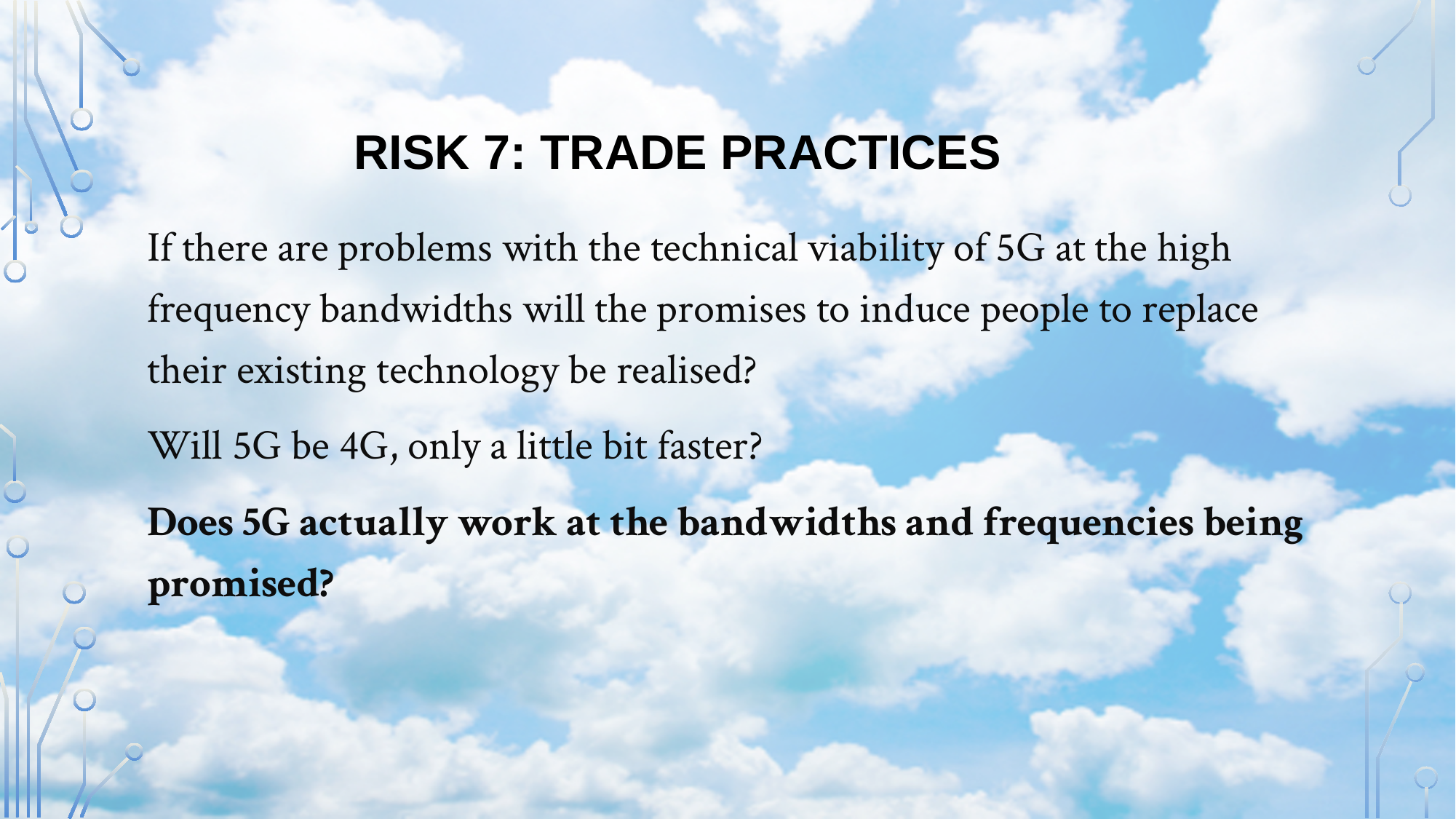

RISK 7: TRADE PRACTICES

If there are problems with the technical viability of 5G at the high frequency bandwidths will the promises to induce people to replace their existing technology be realised?
Will 5G be 4G, only a little bit faster?
Does 5G actually work at the bandwidths and frequencies being promised?